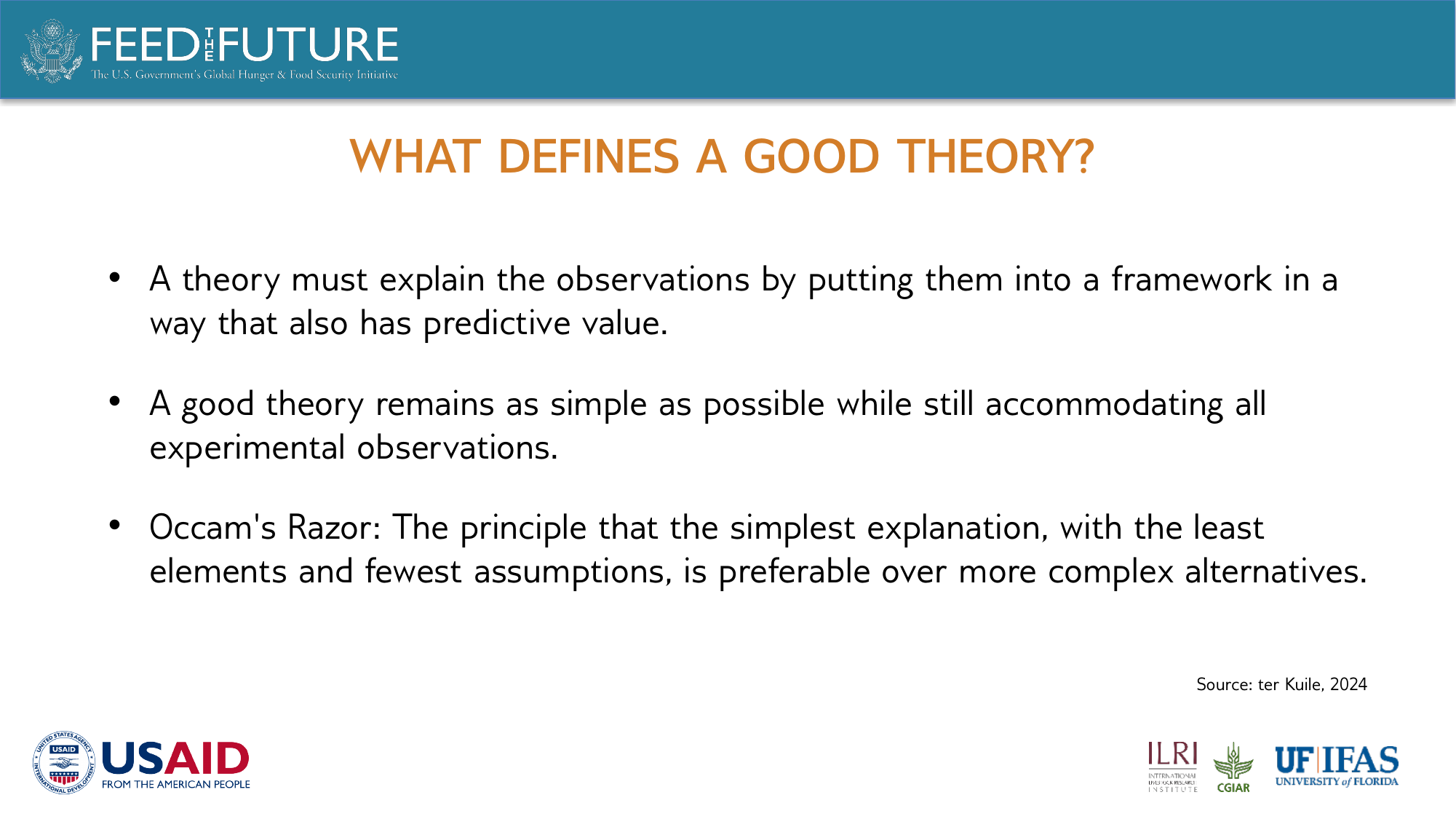

# What defines a good theory?
A theory must explain the observations by putting them into a framework in a way that also has predictive value.
A good theory remains as simple as possible while still accommodating all experimental observations.
Occam's Razor: The principle that the simplest explanation, with the least elements and fewest assumptions, is preferable over more complex alternatives.
Source: ter Kuile, 2024